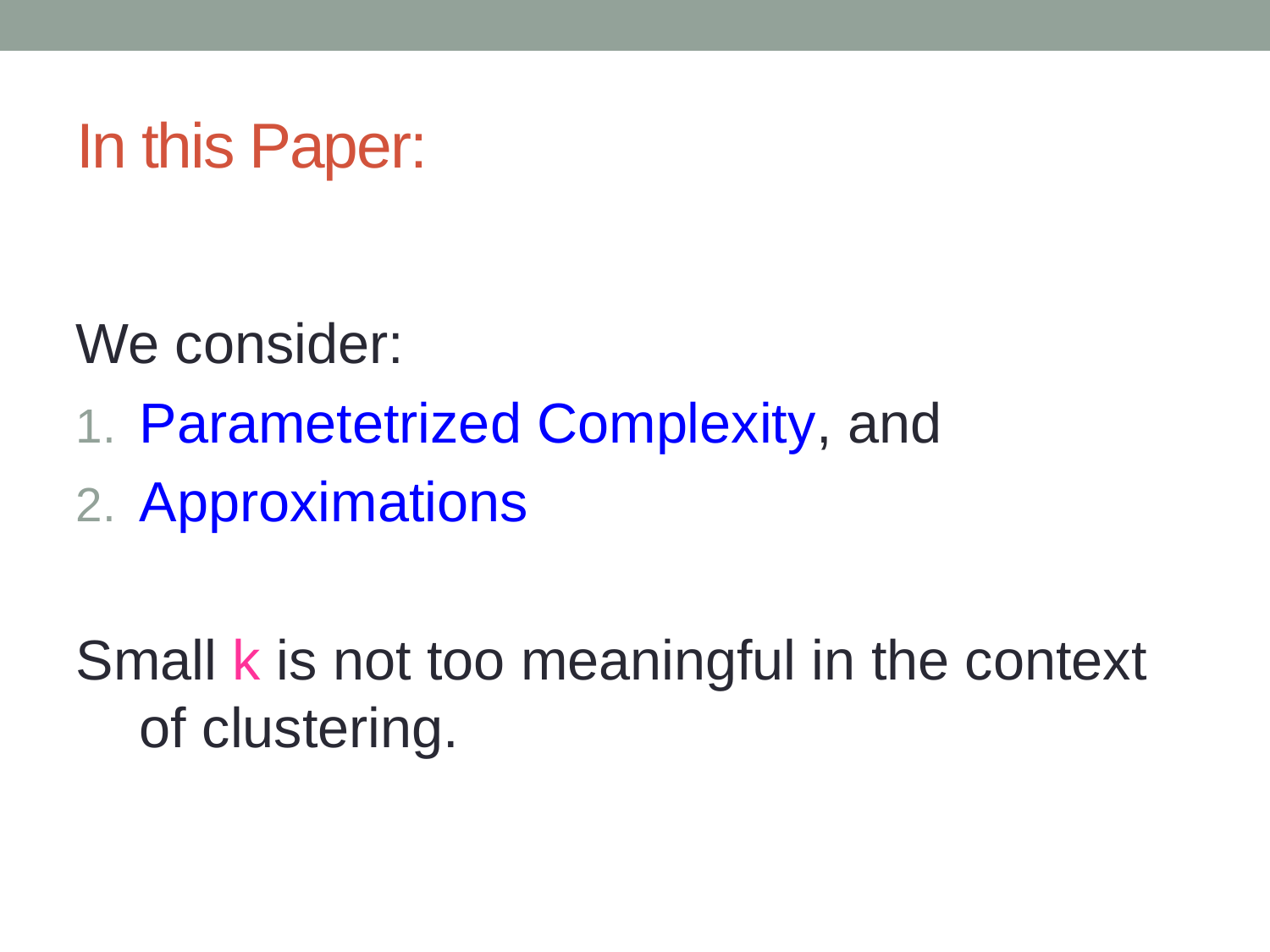

In this Paper:

We consider:
Parametetrized Complexity, and
Approximations

Small k is not too meaningful in the context of clustering.